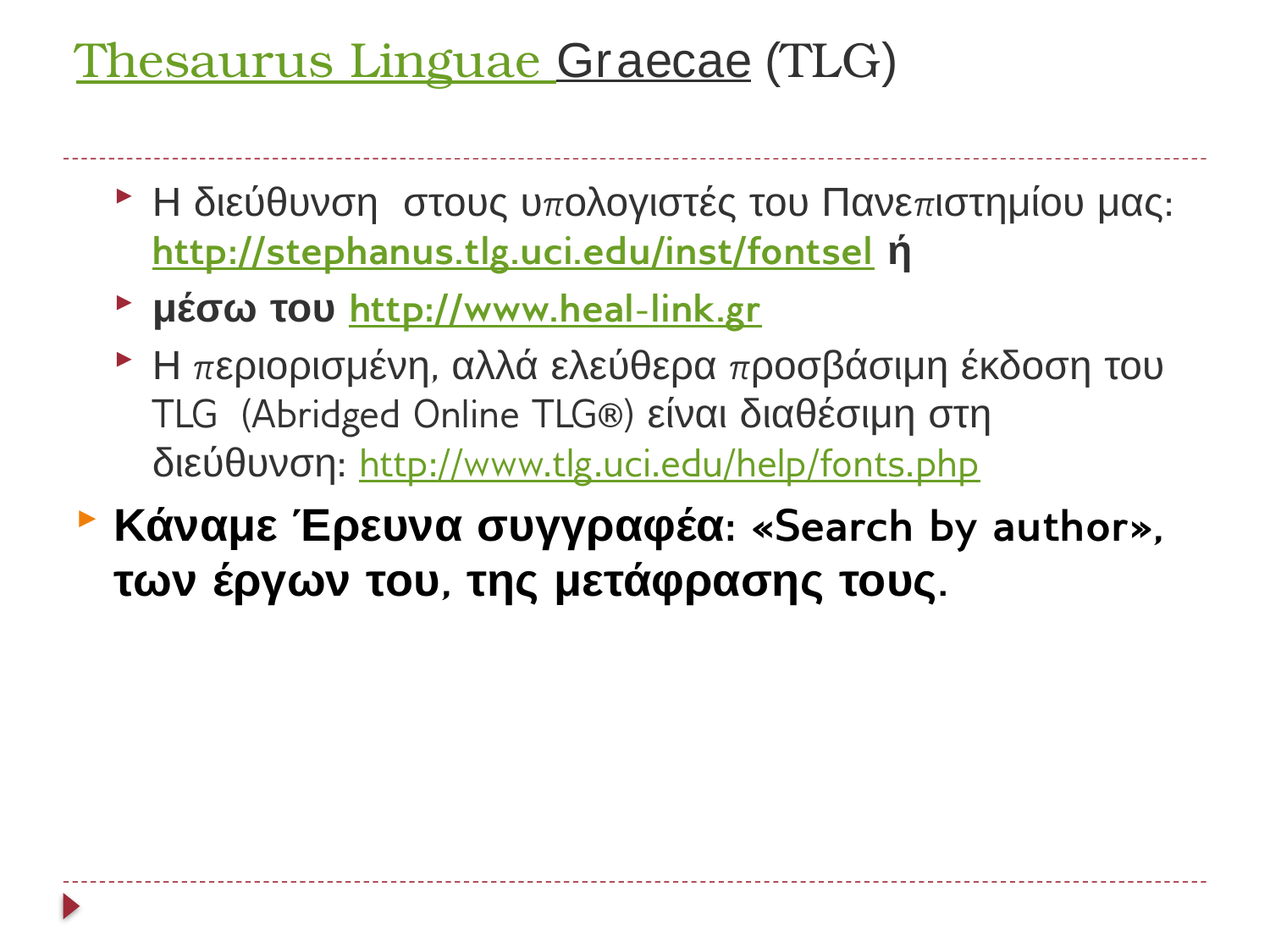

# Thesaurus Linguae Graecae (TLG)
Η διεύθυνση  στους υπολογιστές του Πανεπιστημίου μας: http://stephanus.tlg.uci.edu/inst/fontsel ή
μέσω του http://www.heal-link.gr
Η περιορισμένη, αλλά ελεύθερα προσβάσιμη έκδοση του TLG  (Abridged Online TLG®) είναι διαθέσιμη στη διεύθυνση: http://www.tlg.uci.edu/help/fonts.php
Κάναμε Έρευνα συγγραφέα: «Search by author», των έργων του, της μετάφρασης τους.